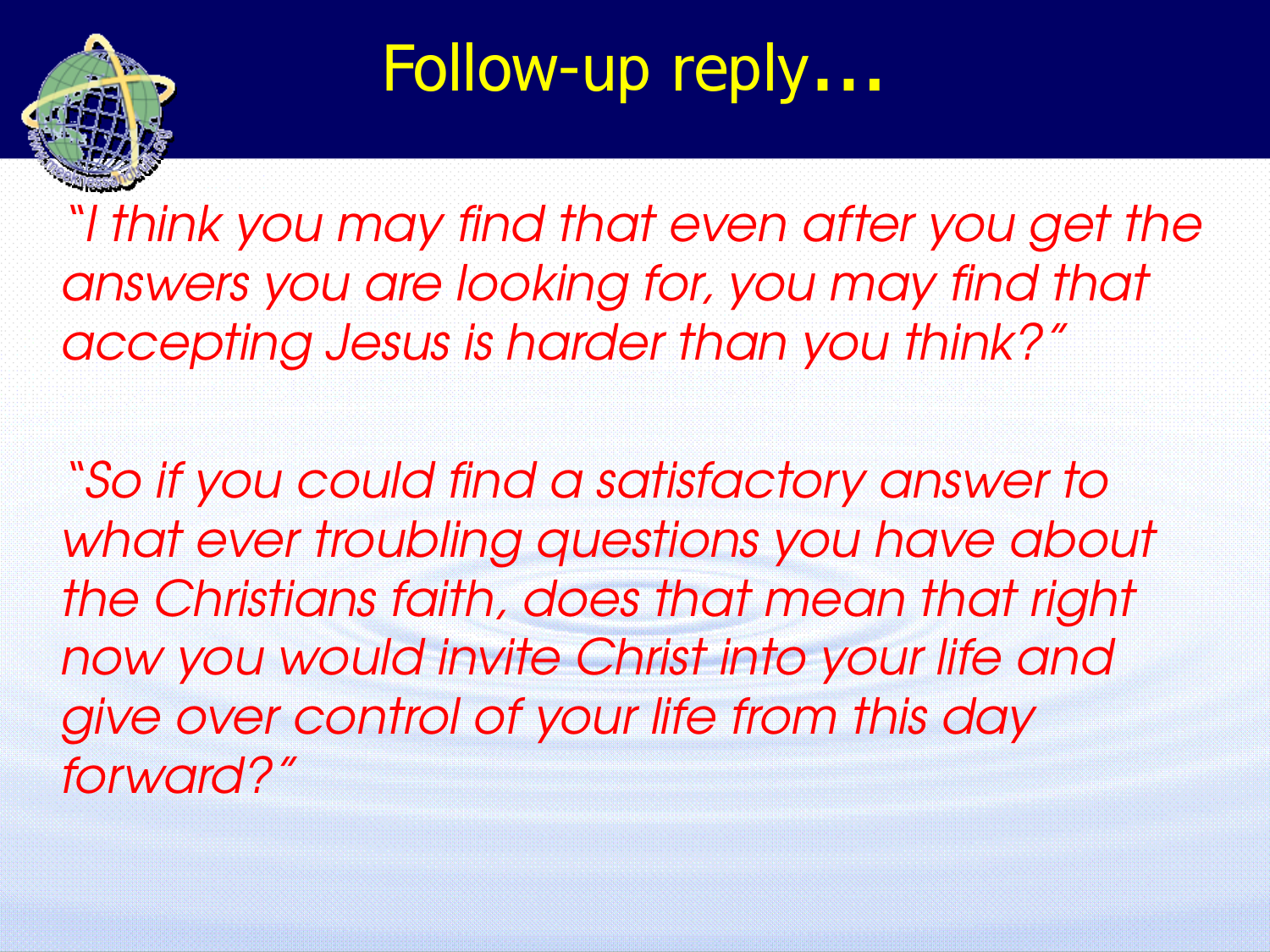

# Follow-up reply…
	“I think you may find that even after you get the answers you are looking for, you may find that accepting Jesus is harder than you think?”

	“So if you could find a satisfactory answer to what ever troubling questions you have about the Christians faith, does that mean that right now you would invite Christ into your life and give over control of your life from this day forward?”